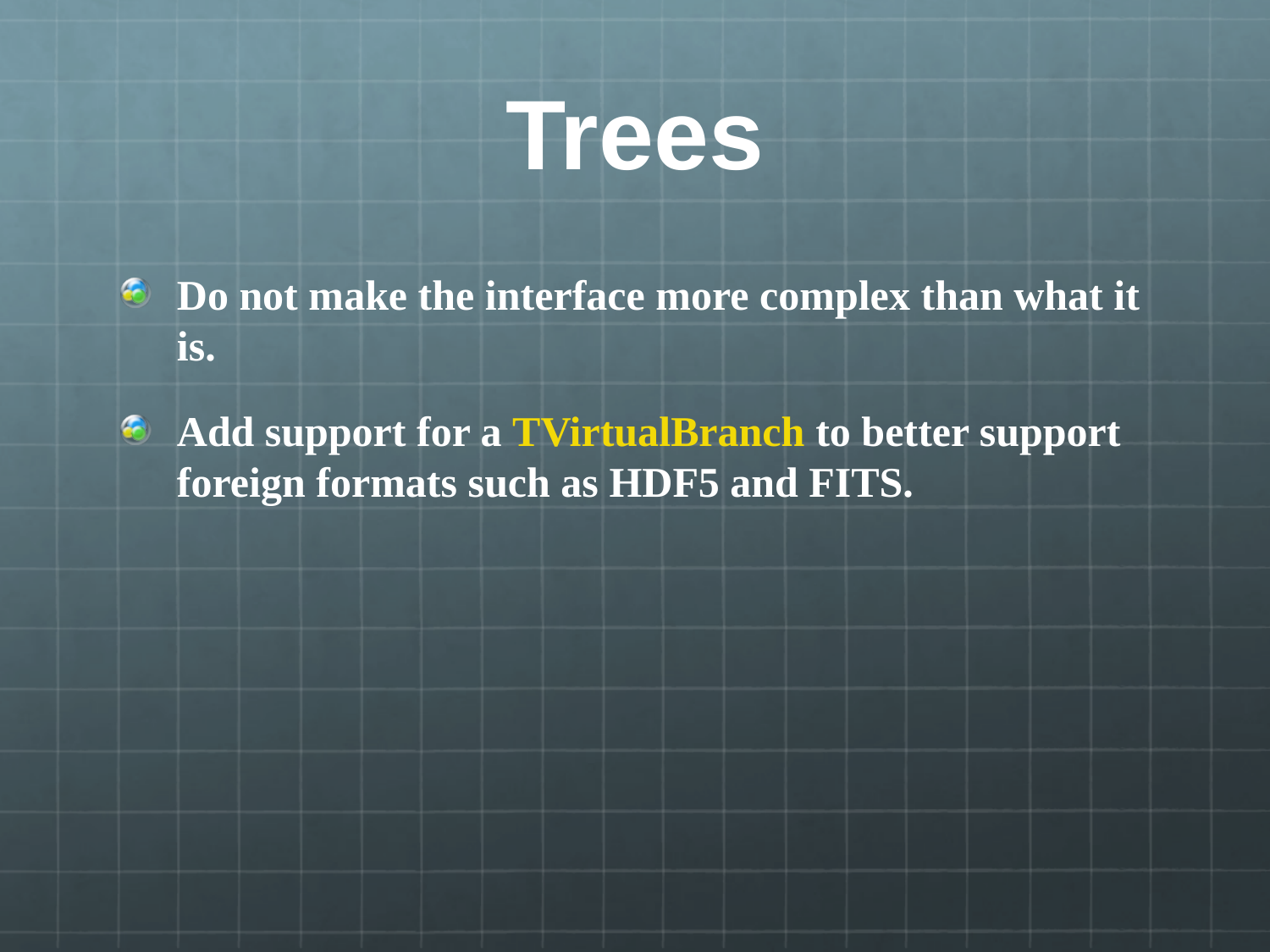

# Trees
Do not make the interface more complex than what it is.
Add support for a TVirtualBranch to better support foreign formats such as HDF5 and FITS.